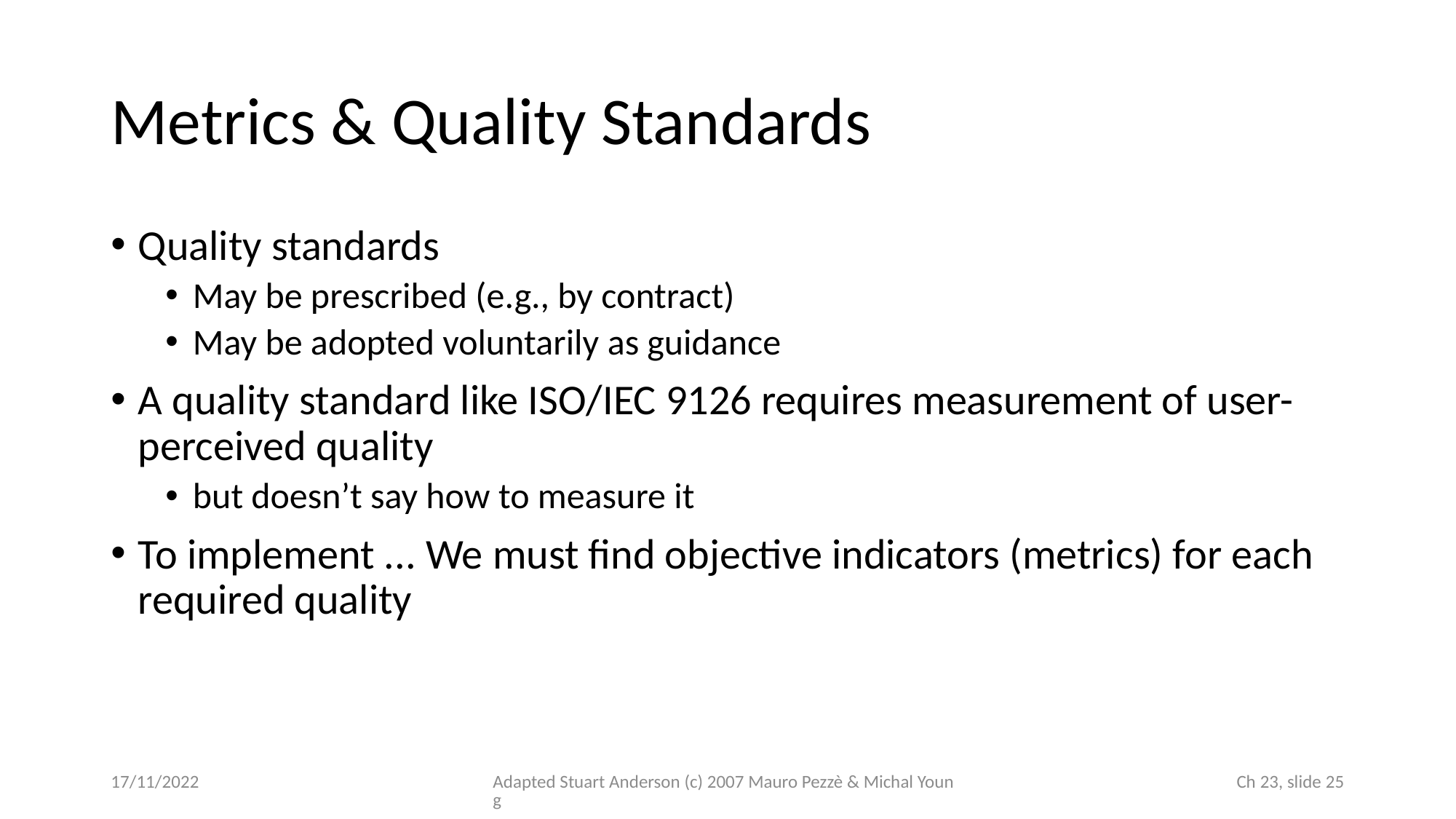

# Metrics & Quality Standards
Quality standards
May be prescribed (e.g., by contract)
May be adopted voluntarily as guidance
A quality standard like ISO/IEC 9126 requires measurement of user-perceived quality
but doesn’t say how to measure it
To implement ... We must find objective indicators (metrics) for each required quality
17/11/2022
Adapted Stuart Anderson (c) 2007 Mauro Pezzè & Michal Young
 Ch 23, slide 25